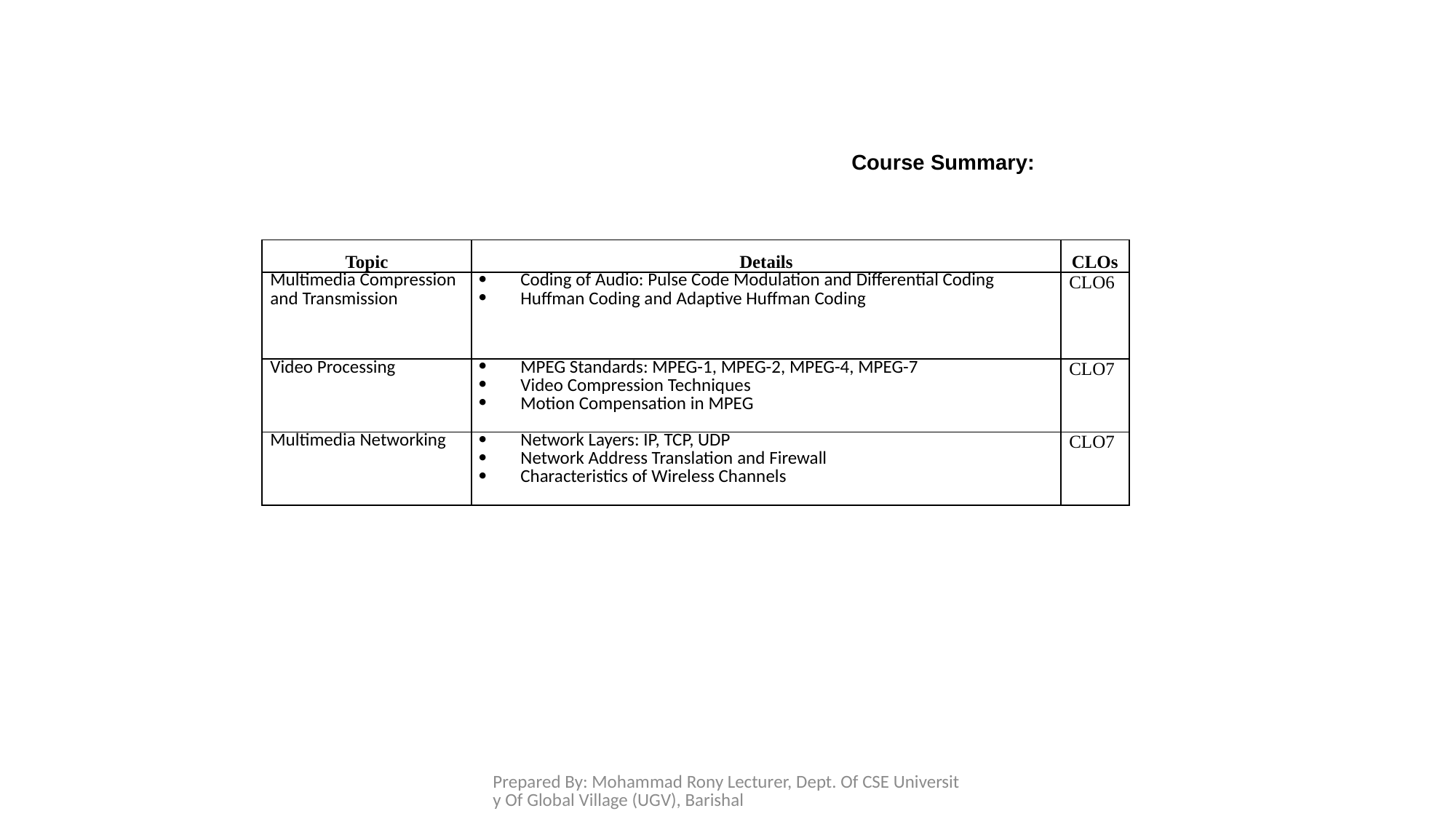

Course Summary:

| Topic | Details | CLOs |
| --- | --- | --- |
| Multimedia Compression and Transmission | Coding of Audio: Pulse Code Modulation and Differential Coding Huffman Coding and Adaptive Huffman Coding | CLO6 |
| Video Processing | MPEG Standards: MPEG-1, MPEG-2, MPEG-4, MPEG-7 Video Compression Techniques Motion Compensation in MPEG | CLO7 |
| Multimedia Networking | Network Layers: IP, TCP, UDP Network Address Translation and Firewall Characteristics of Wireless Channels | CLO7 |
Prepared By: Mohammad Rony Lecturer, Dept. Of CSE University Of Global Village (UGV), Barishal